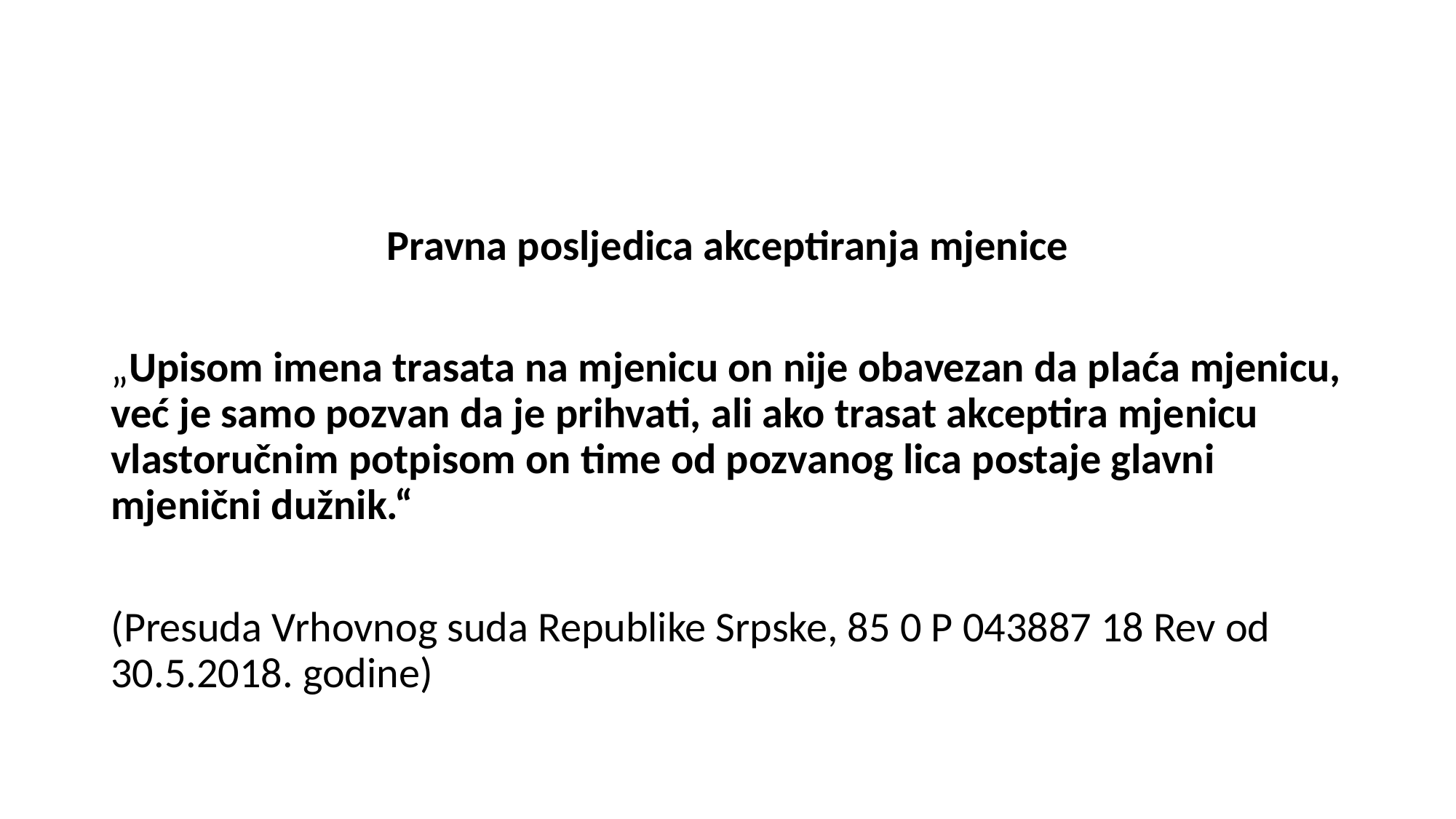

#
Pravna posljedica akceptiranja mjenice

„Upisom imena trasata na mjenicu on nije obavezan da plaća mjenicu, već je samo pozvan da je prihvati, ali ako trasat akceptira mjenicu vlastoručnim potpisom on time od pozvanog lica postaje glavni mjenični dužnik.“

(Presuda Vrhovnog suda Republike Srpske, 85 0 P 043887 18 Rev od 30.5.2018. godine)